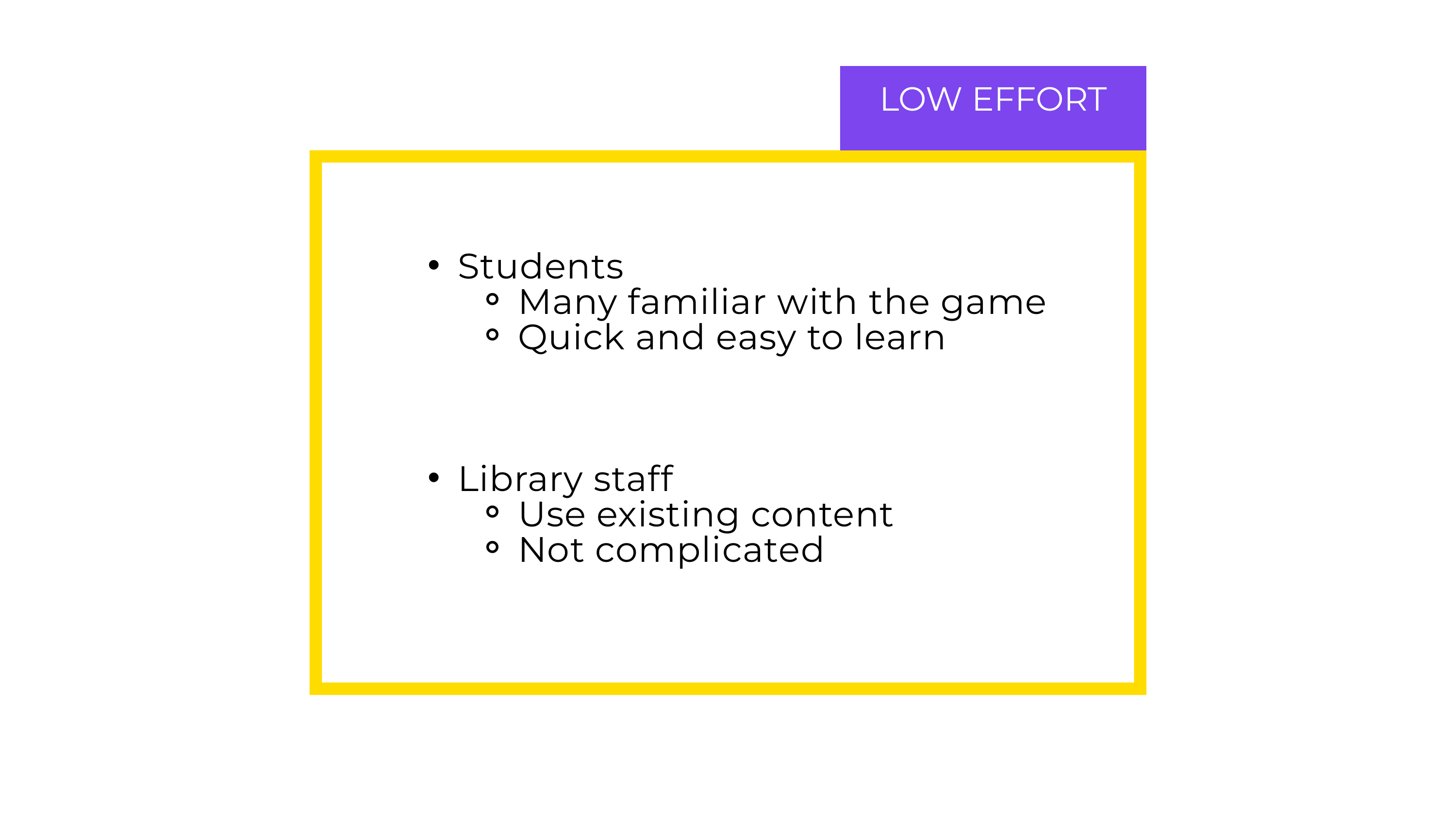

LOW EFFORT

Students
Many familiar with the game
Quick and easy to learn

Library staff
Use existing content
Not complicated